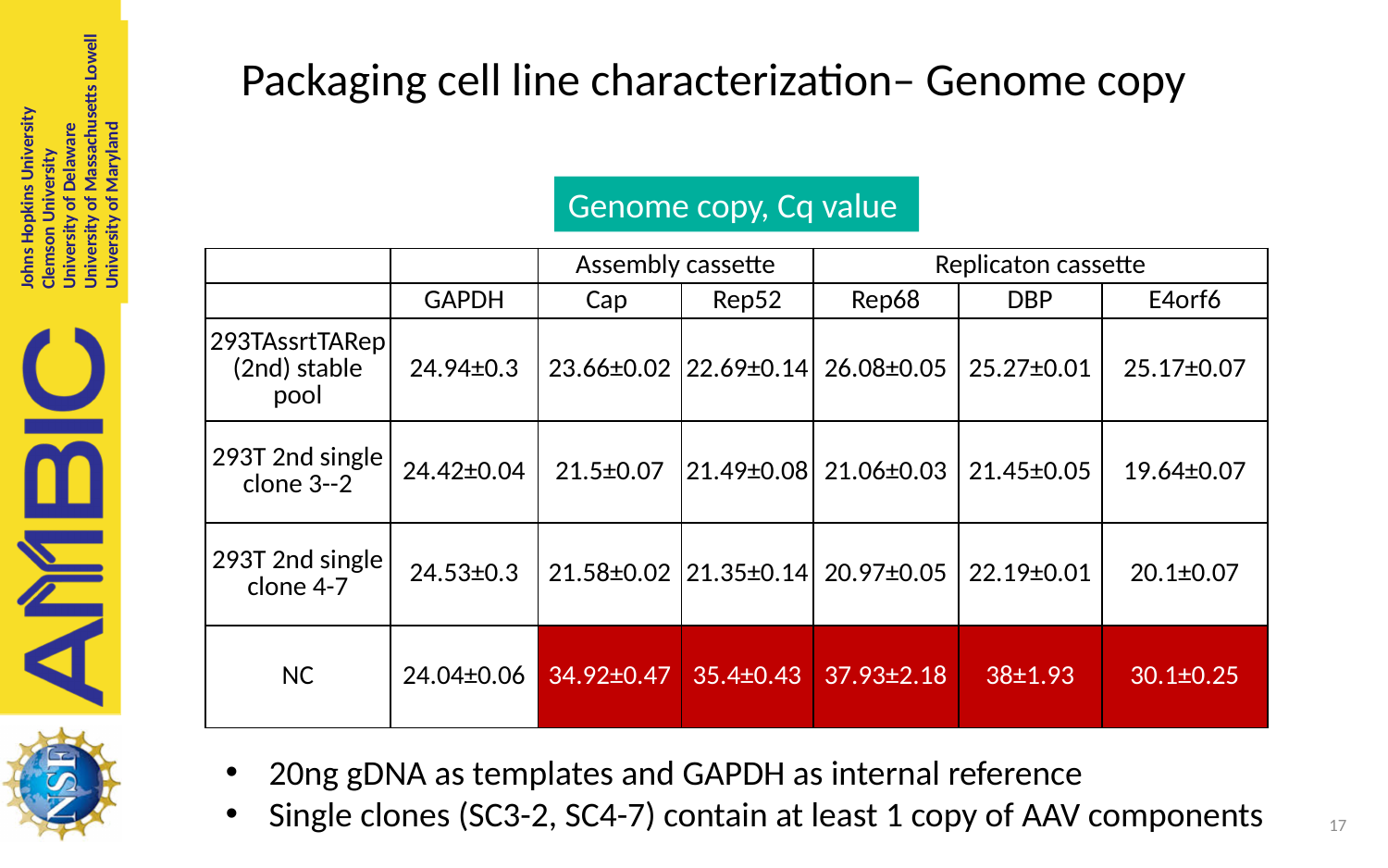

Packaging cell line characterization– Genome copy
Genome copy, Cq value
|  |  | Assembly cassette |  | Replicaton cassette |  |  |
| --- | --- | --- | --- | --- | --- | --- |
|  | GAPDH | Cap | Rep52 | Rep68 | DBP | E4orf6 |
| 293TAssrtTARep (2nd) stable pool | 24.94±0.3 | 23.66±0.02 | 22.69±0.14 | 26.08±0.05 | 25.27±0.01 | 25.17±0.07 |
| 293T 2nd single clone 3--2 | 24.42±0.04 | 21.5±0.07 | 21.49±0.08 | 21.06±0.03 | 21.45±0.05 | 19.64±0.07 |
| 293T 2nd single clone 4-7 | 24.53±0.3 | 21.58±0.02 | 21.35±0.14 | 20.97±0.05 | 22.19±0.01 | 20.1±0.07 |
| NC | 24.04±0.06 | 34.92±0.47 | 35.4±0.43 | 37.93±2.18 | 38±1.93 | 30.1±0.25 |
20ng gDNA as templates and GAPDH as internal reference
Single clones (SC3-2, SC4-7) contain at least 1 copy of AAV components
17